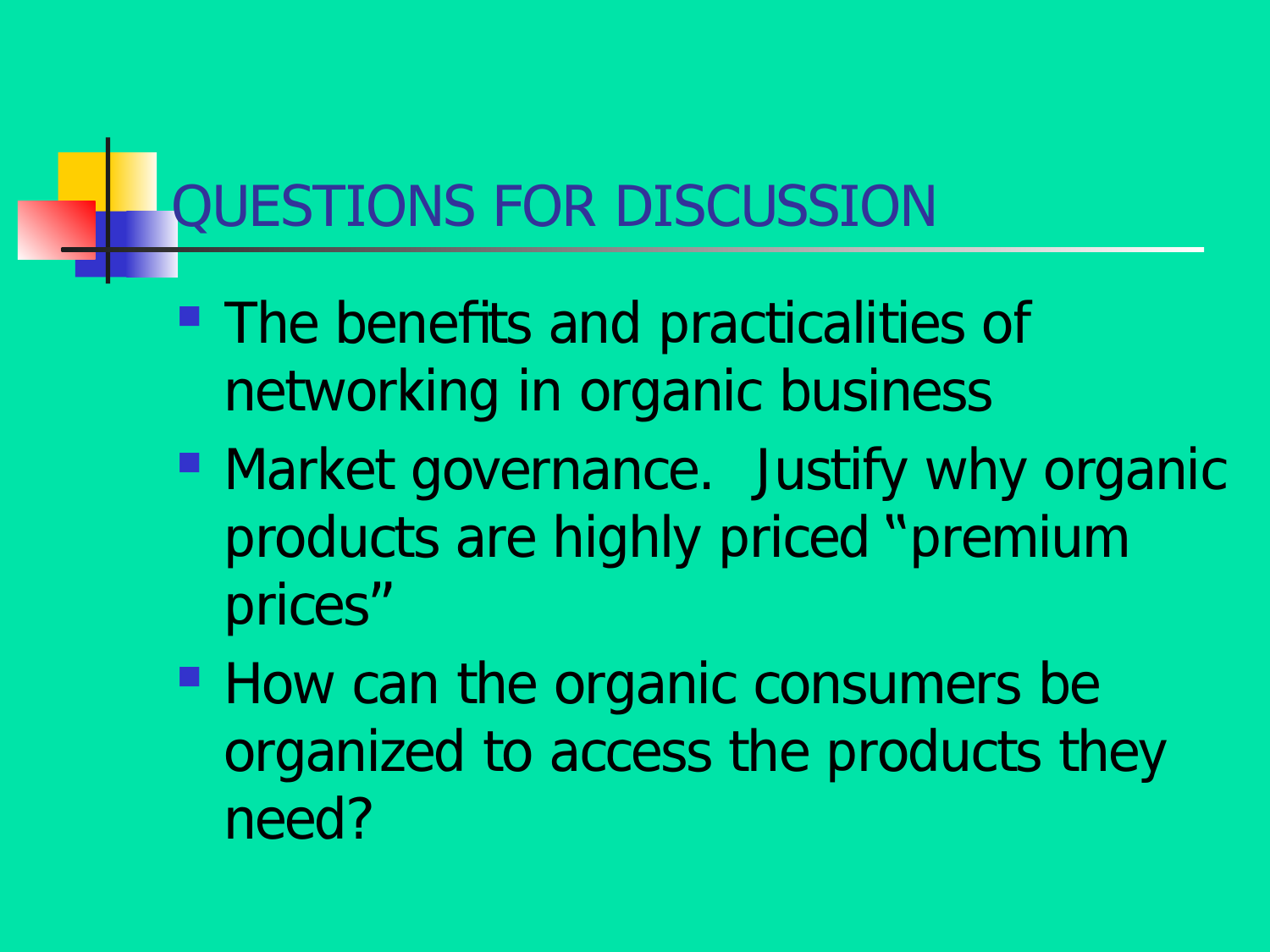

# QUESTIONS FOR DISCUSSION
The benefits and practicalities of networking in organic business
Market governance.  Justify why organic products are highly priced “premium prices”
How can the organic consumers be organized to access the products they need?